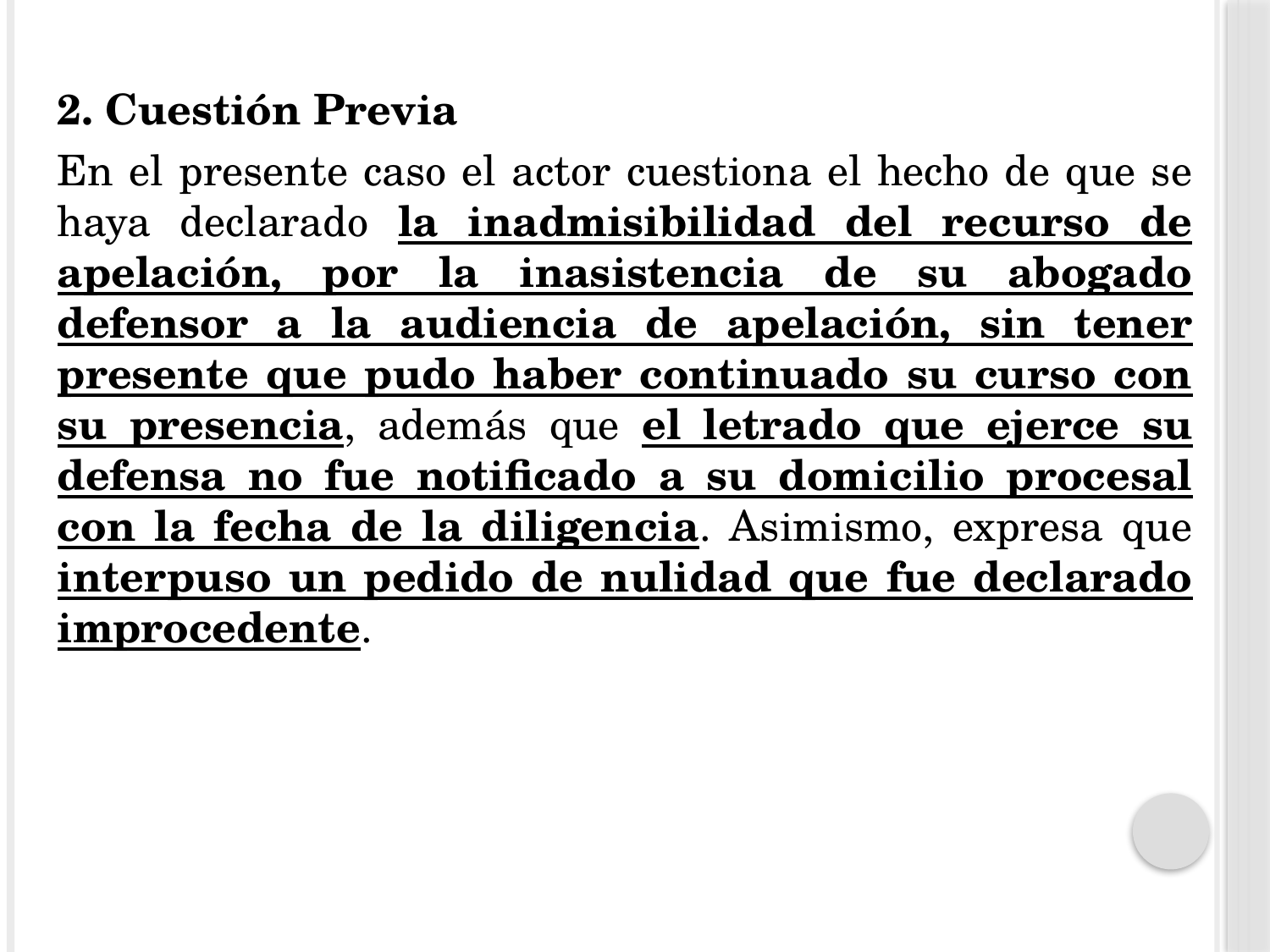

2. Cuestión Previa
En el presente caso el actor cuestiona el hecho de que se haya declarado la inadmisibilidad del recurso de apelación, por la inasistencia de su abogado defensor a la audiencia de apelación, sin tener presente que pudo haber continuado su curso con su presencia, además que el letrado que ejerce su defensa no fue notificado a su domicilio procesal con la fecha de la diligencia. Asimismo, expresa que interpuso un pedido de nulidad que fue declarado improcedente.